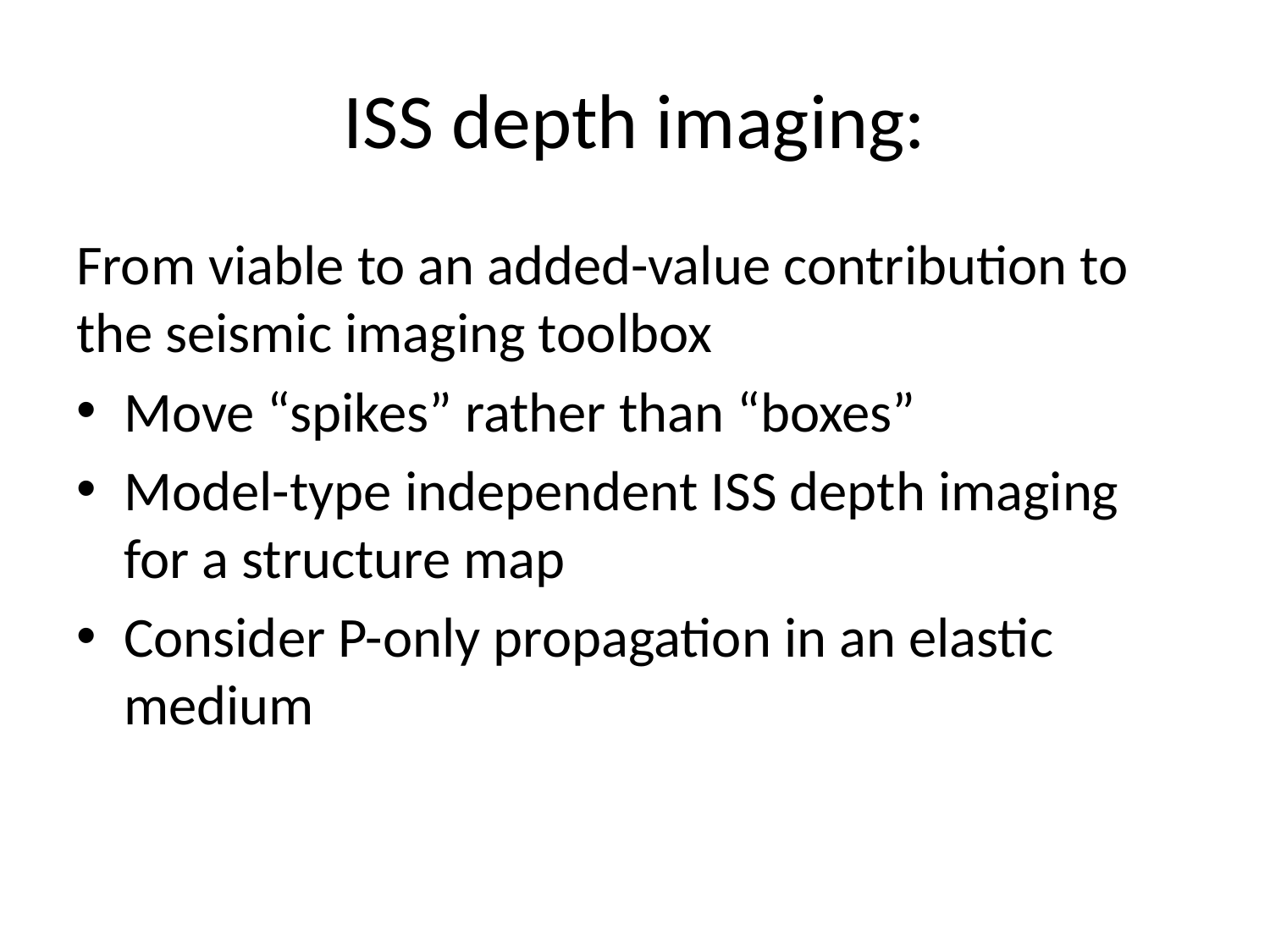

# ISS depth imaging:
From viable to an added-value contribution to the seismic imaging toolbox
Move “spikes” rather than “boxes”
Model-type independent ISS depth imaging for a structure map
Consider P-only propagation in an elastic medium